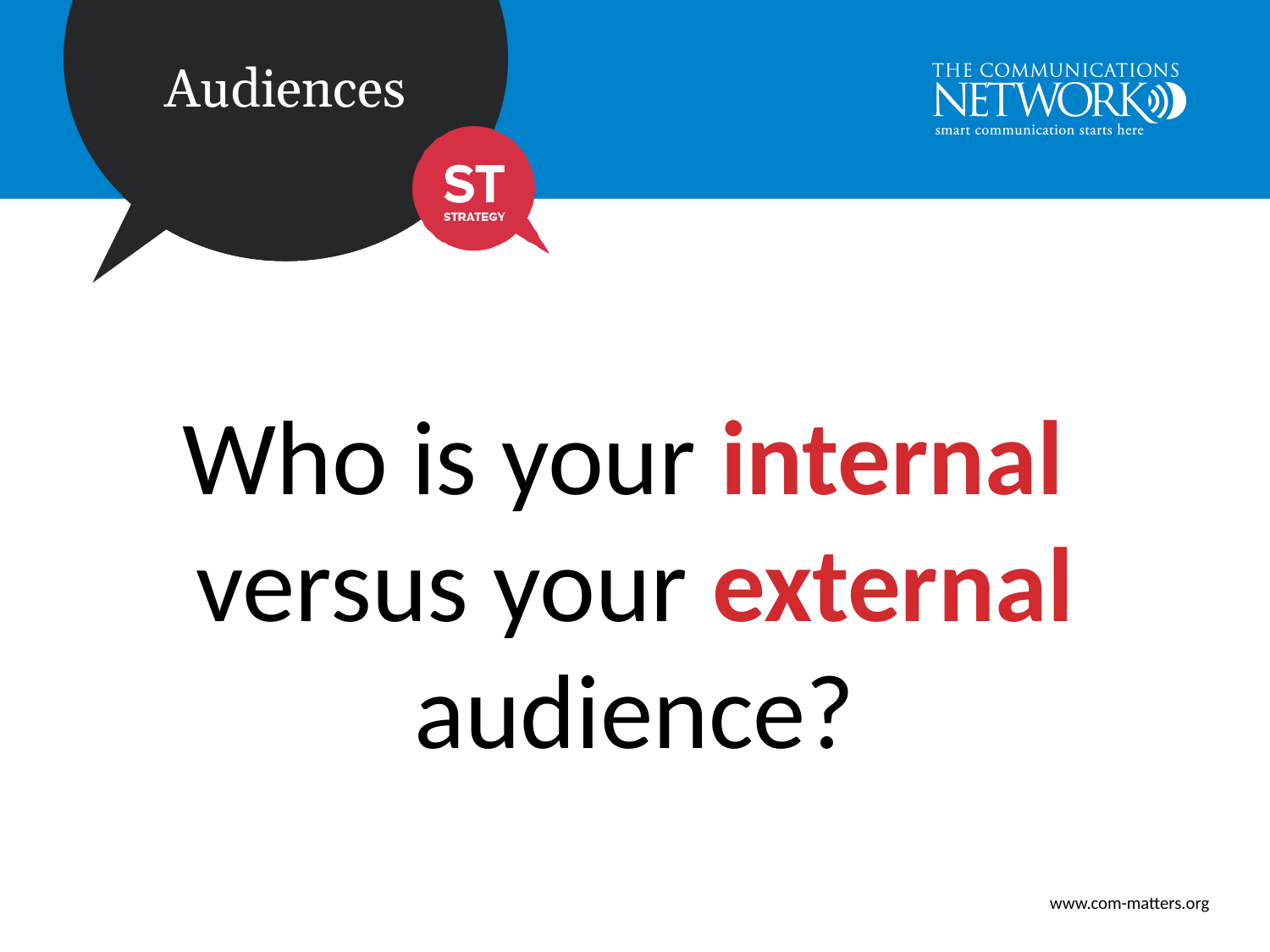

Who is your internal
versus your external audience?